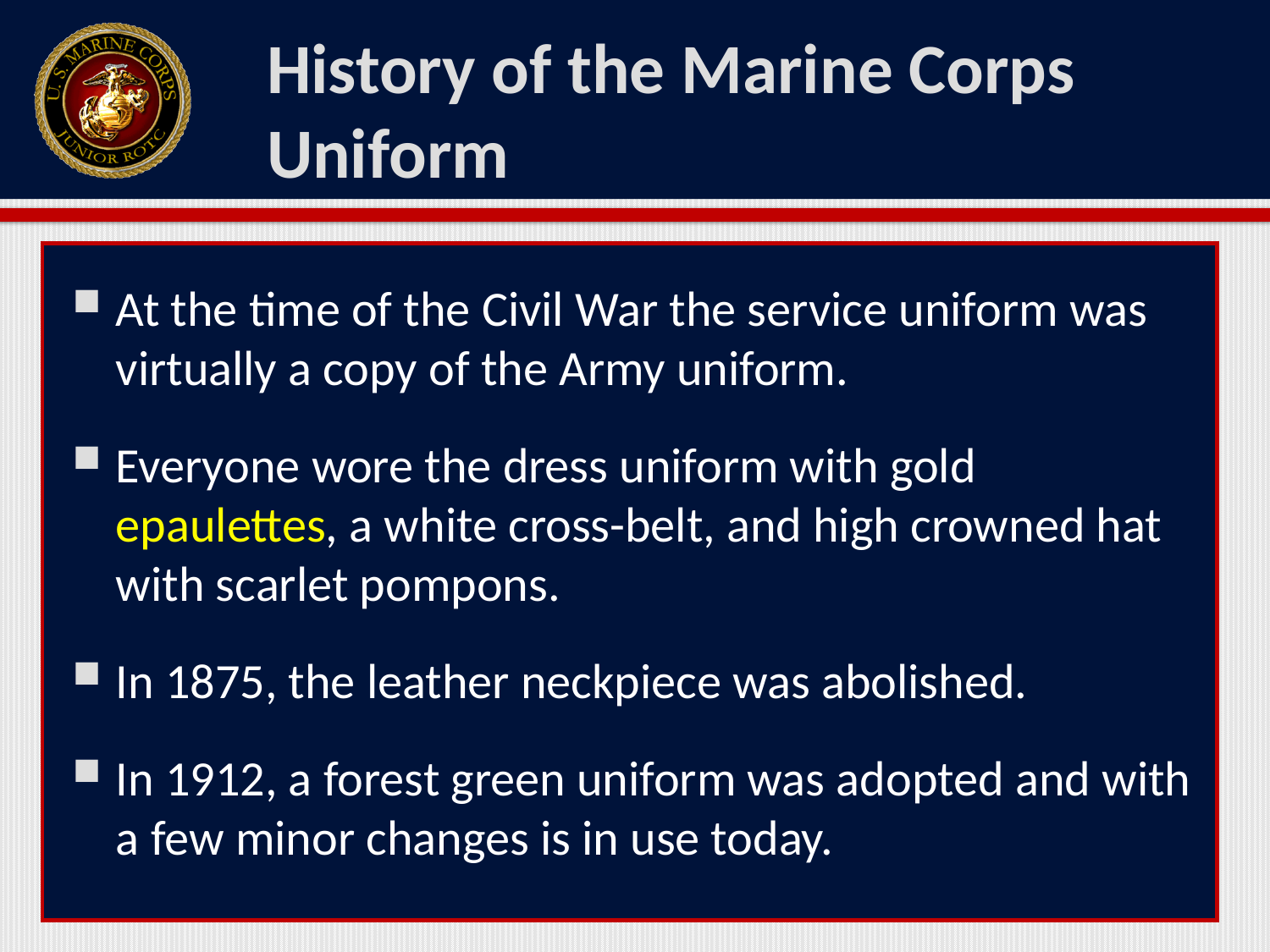

# History of the Marine Corps Uniform

At the time of the Civil War the service uniform was virtually a copy of the Army uniform.

Everyone wore the dress uniform with gold epaulettes, a white cross-belt, and high crowned hat with scarlet pompons.

In 1875, the leather neckpiece was abolished.

In 1912, a forest green uniform was adopted and with a few minor changes is in use today.